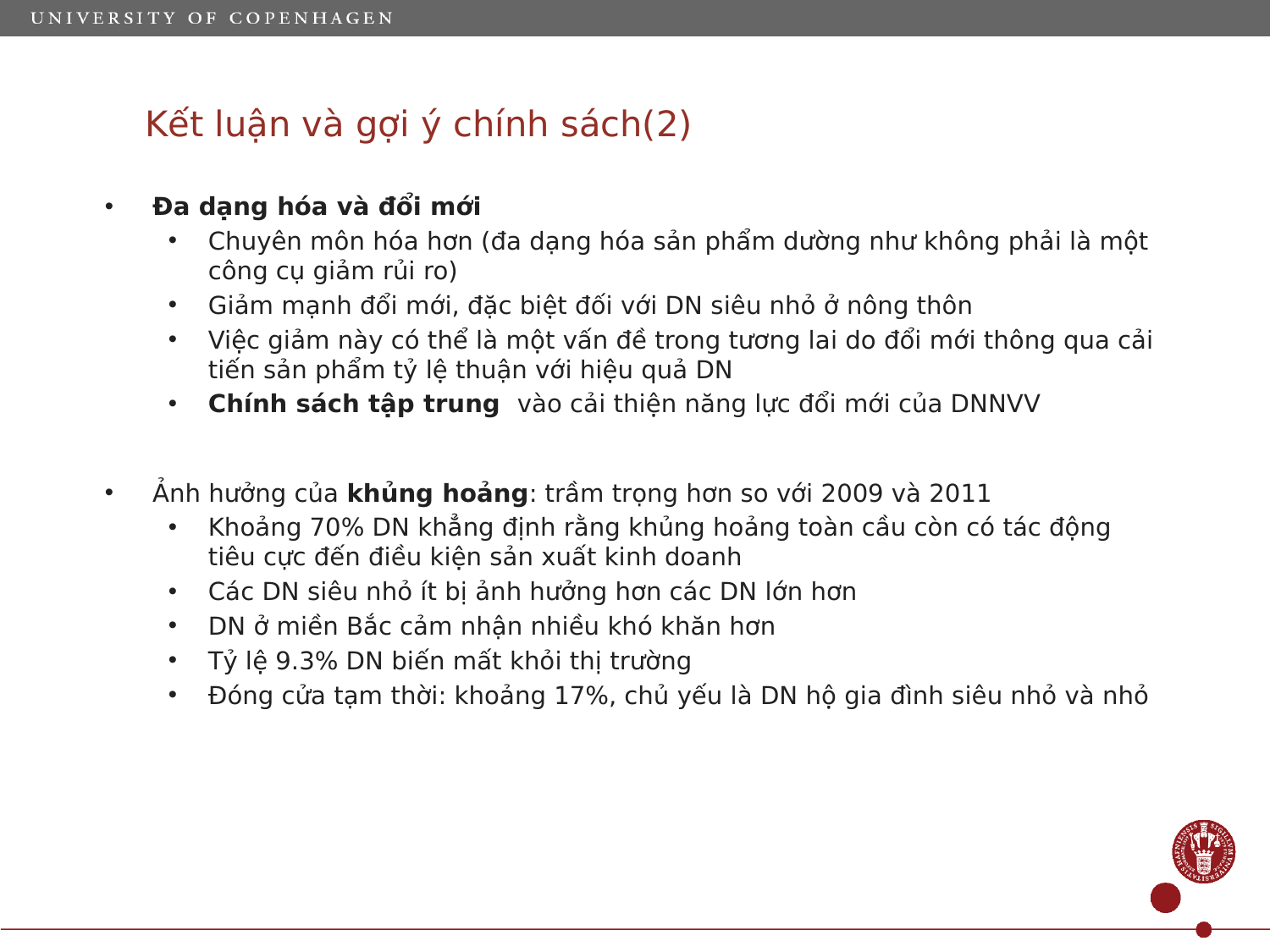

# Kết luận và gợi ý chính sách(2)
Đa dạng hóa và đổi mới
Chuyên môn hóa hơn (đa dạng hóa sản phẩm dường như không phải là một công cụ giảm rủi ro)
Giảm mạnh đổi mới, đặc biệt đối với DN siêu nhỏ ở nông thôn
Việc giảm này có thể là một vấn đề trong tương lai do đổi mới thông qua cải tiến sản phẩm tỷ lệ thuận với hiệu quả DN
Chính sách tập trung  vào cải thiện năng lực đổi mới của DNNVV

Ảnh hưởng của khủng hoảng: trầm trọng hơn so với 2009 và 2011
Khoảng 70% DN khẳng định rằng khủng hoảng toàn cầu còn có tác động tiêu cực đến điều kiện sản xuất kinh doanh
Các DN siêu nhỏ ít bị ảnh hưởng hơn các DN lớn hơn
DN ở miền Bắc cảm nhận nhiều khó khăn hơn
Tỷ lệ 9.3% DN biến mất khỏi thị trường
Đóng cửa tạm thời: khoảng 17%, chủ yếu là DN hộ gia đình siêu nhỏ và nhỏ